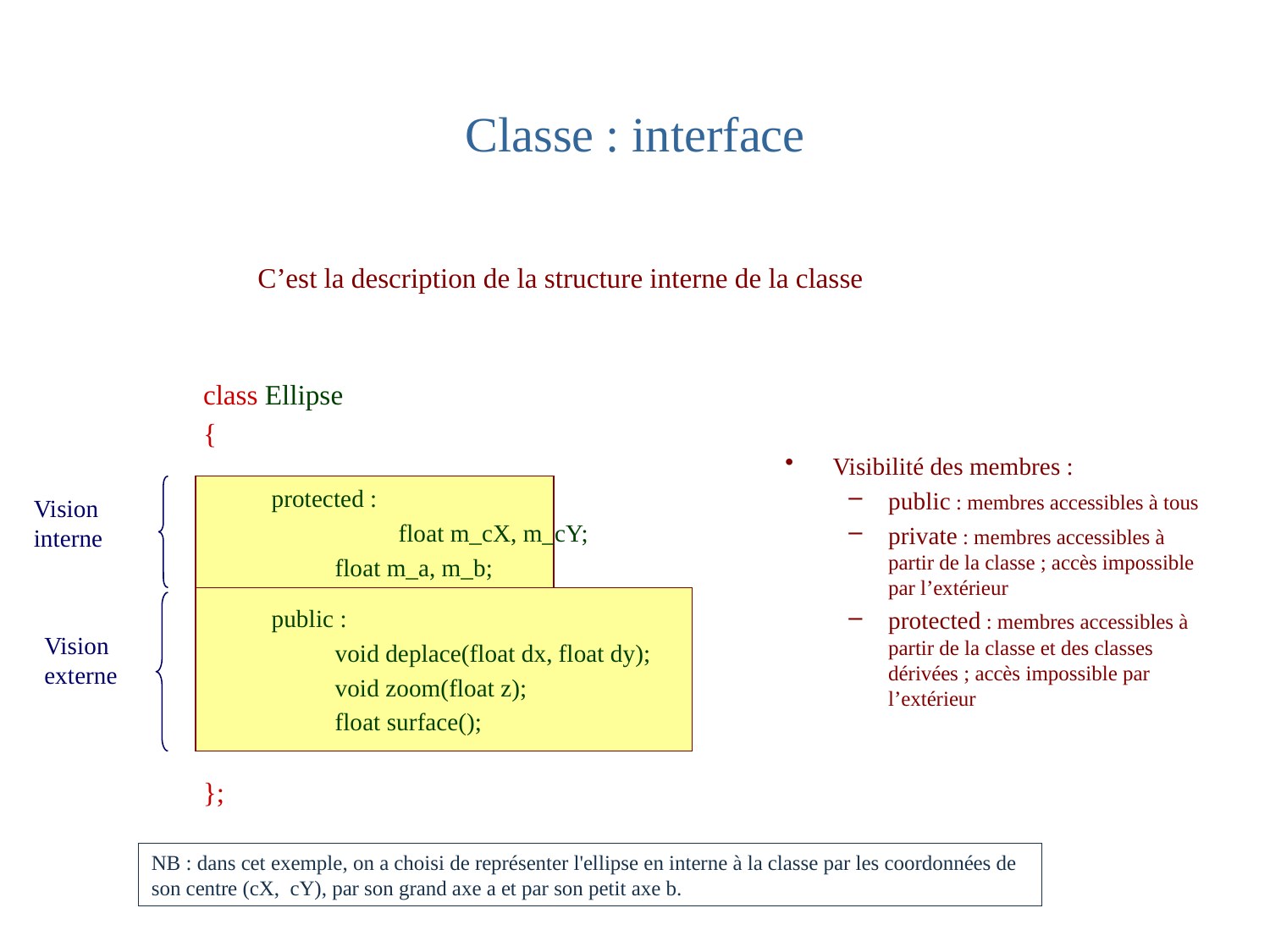

# Classe : interface
C’est la description de la structure interne de la classe
class Ellipse
{
Visibilité des membres :
public : membres accessibles à tous
private : membres accessibles à partir de la classe ; accès impossible par l’extérieur
protected : membres accessibles à partir de la classe et des classes dérivées ; accès impossible par l’extérieur

protected :
	float m_cX, m_cY;
float m_a, m_b;
public :
void deplace(float dx, float dy);
void zoom(float z);
float surface();
Vision interne

Vision externe
};
NB : dans cet exemple, on a choisi de représenter l'ellipse en interne à la classe par les coordonnées de son centre (cX,  cY), par son grand axe a et par son petit axe b.